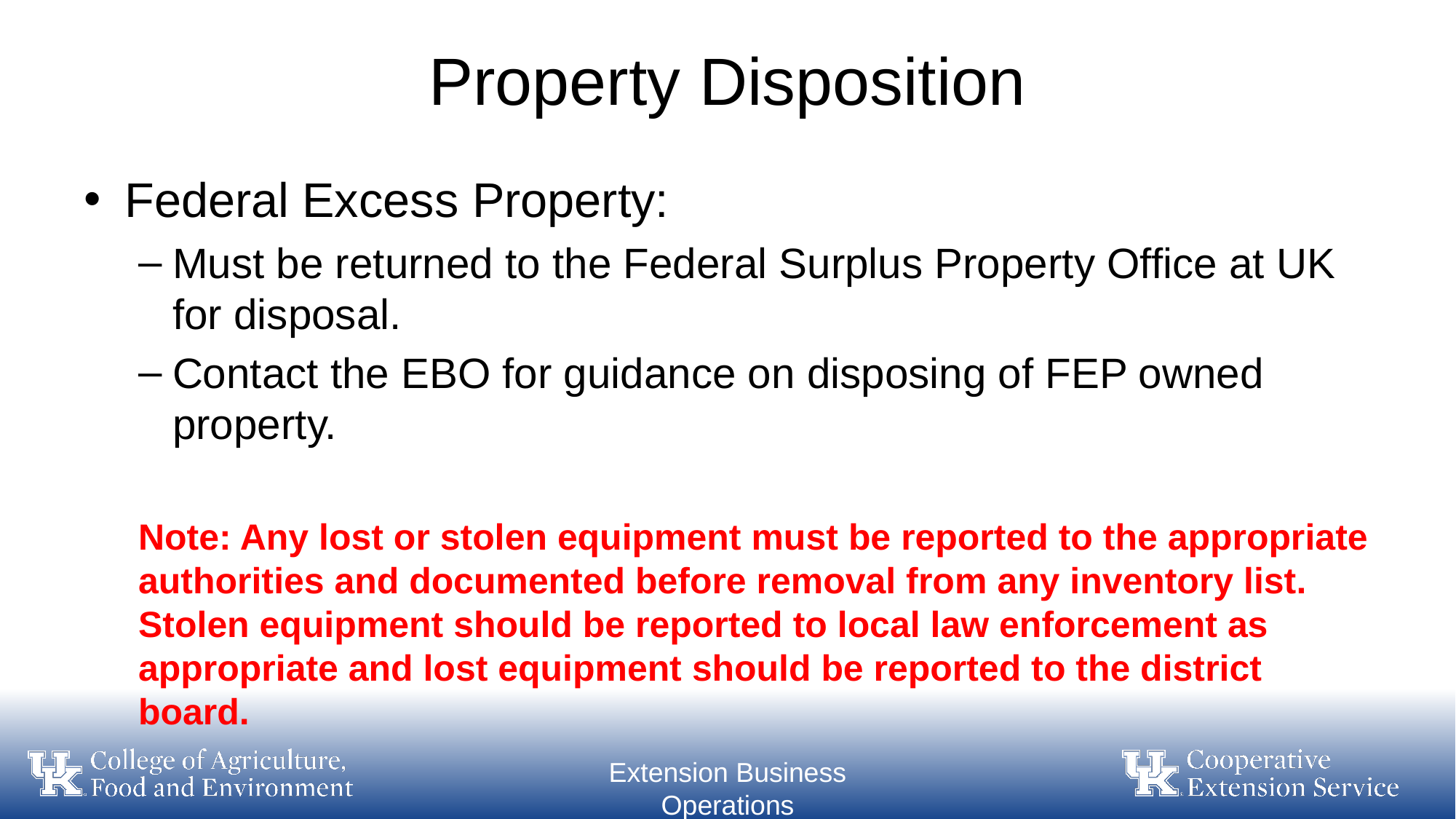

# Property Disposition
Federal Excess Property:
Must be returned to the Federal Surplus Property Office at UK for disposal.
Contact the EBO for guidance on disposing of FEP owned property.

Note: Any lost or stolen equipment must be reported to the appropriate authorities and documented before removal from any inventory list. Stolen equipment should be reported to local law enforcement as appropriate and lost equipment should be reported to the district board.

Extension Business Operations